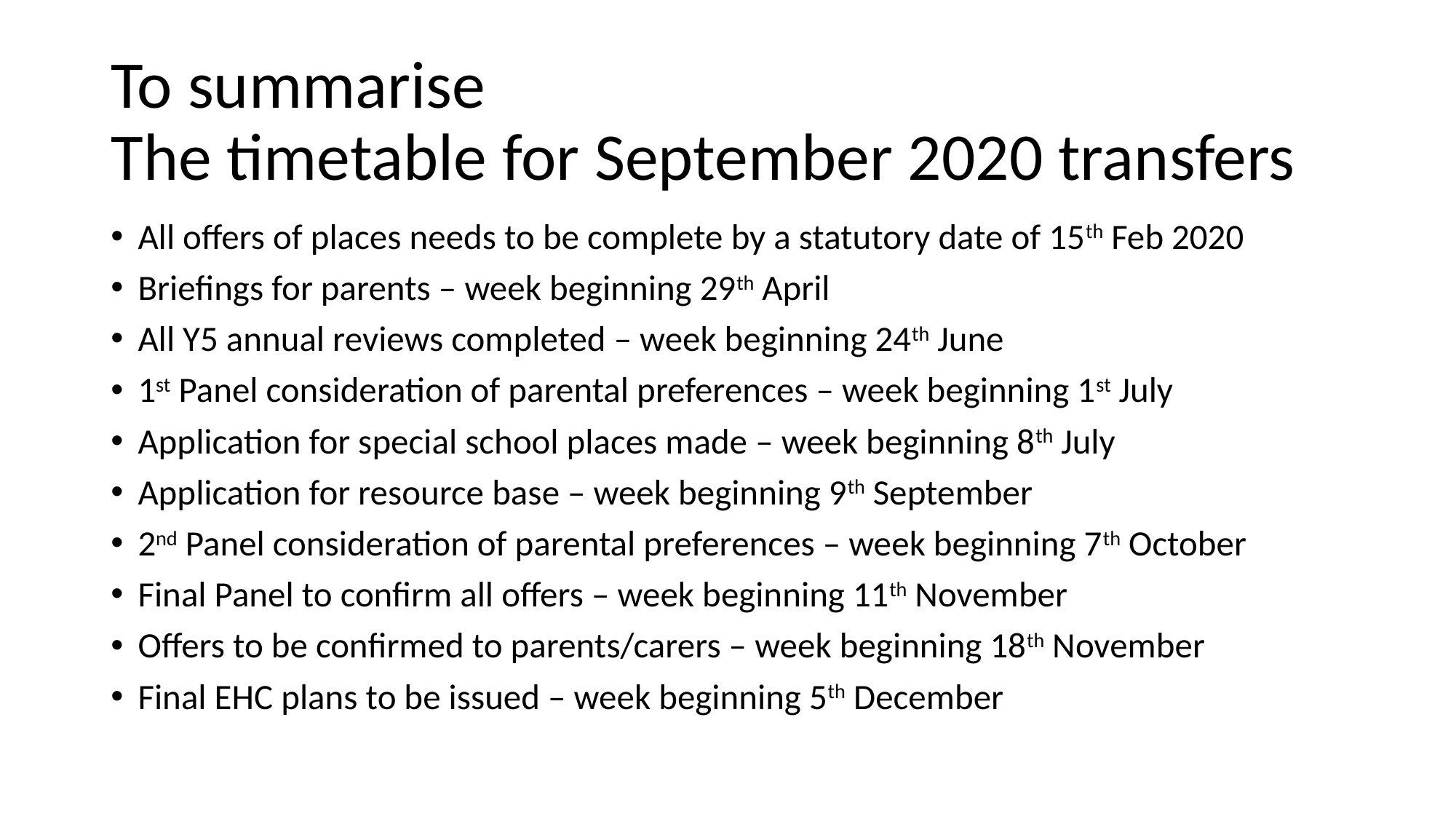

# To summarise The timetable for September 2020 transfers
All offers of places needs to be complete by a statutory date of 15th Feb 2020
Briefings for parents – week beginning 29th April
All Y5 annual reviews completed – week beginning 24th June
1st Panel consideration of parental preferences – week beginning 1st July
Application for special school places made – week beginning 8th July
Application for resource base – week beginning 9th September
2nd Panel consideration of parental preferences – week beginning 7th October
Final Panel to confirm all offers – week beginning 11th November
Offers to be confirmed to parents/carers – week beginning 18th November
Final EHC plans to be issued – week beginning 5th December